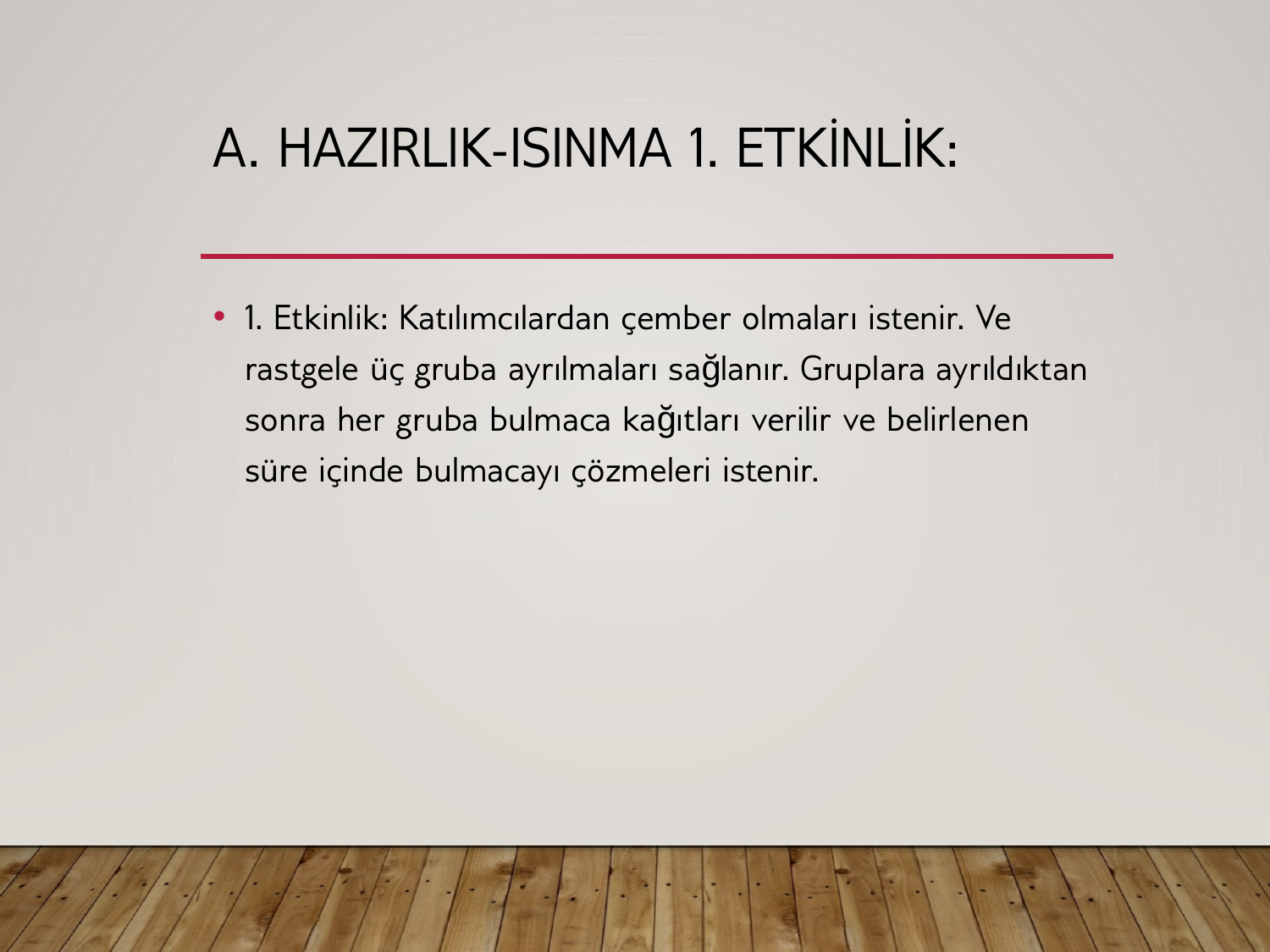

# A. Hazırlık-Isınma 1. Etkinlik:
1. Etkinlik: Katılımcılardan çember olmaları istenir. Ve rastgele üç gruba ayrılmaları sağlanır. Gruplara ayrıldıktan sonra her gruba bulmaca kağıtları verilir ve belirlenen süre içinde bulmacayı çözmeleri istenir.